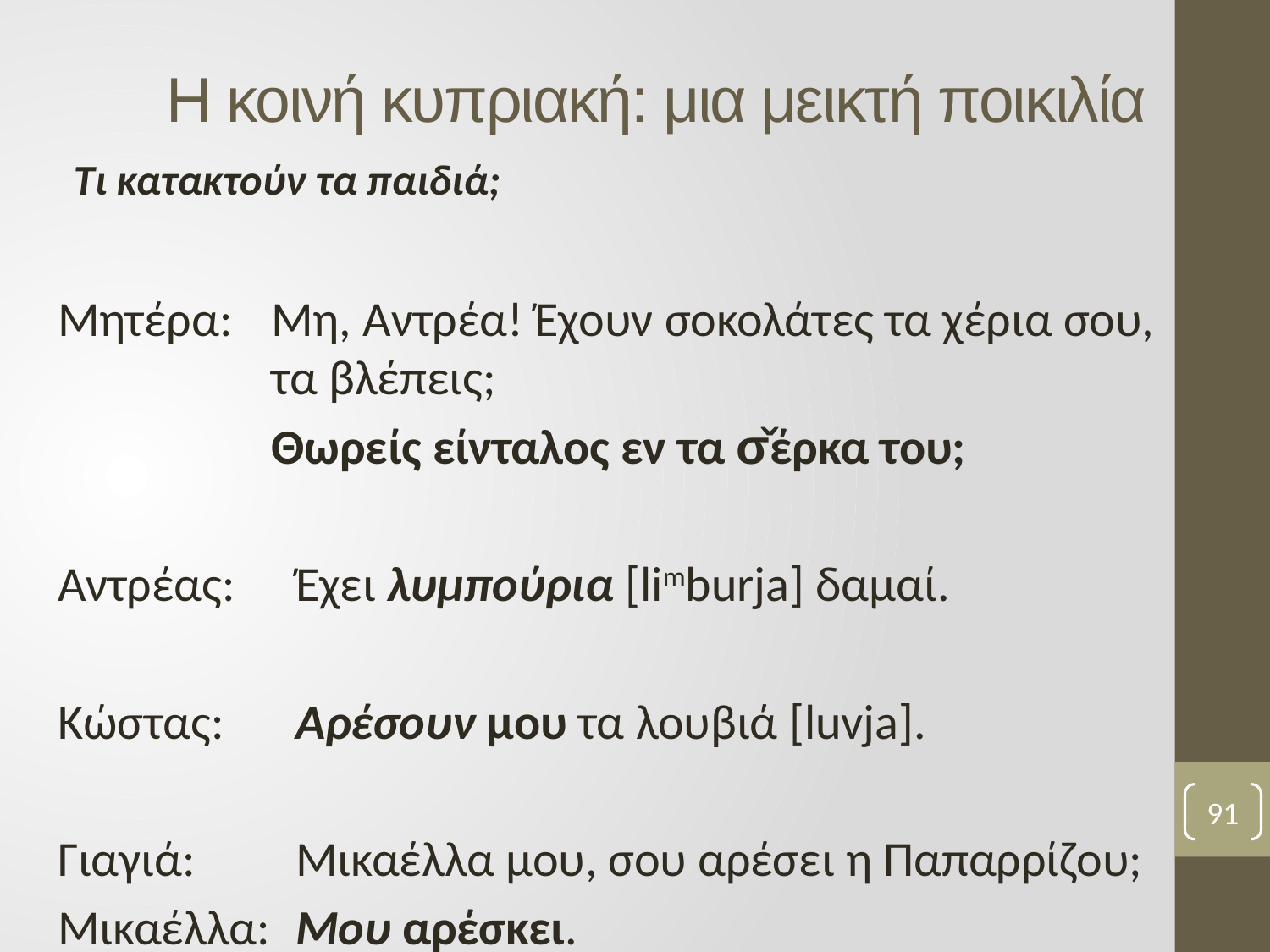

# Η κοινή κυπριακή: μια μεικτή ποικιλία
Τι κατακτούν τα παιδιά;

Μητέρα:	Μη, Αντρέα! Έχουν σοκολάτες τα χέρια σου, τα βλέπεις;
	Θωρείς είνταλος εν τα σ̌έρκα του;

Αντρέας:	Έχει λυμπούρια [limburja] δαμαί.

Κώστας:	Αρέσουν μου τα λουβιά [luvja].

Γιαγιά: 	Μικαέλλα μου, σου αρέσει η Παπαρρίζου;
Μικαέλλα:	Μου αρέσκει.

91